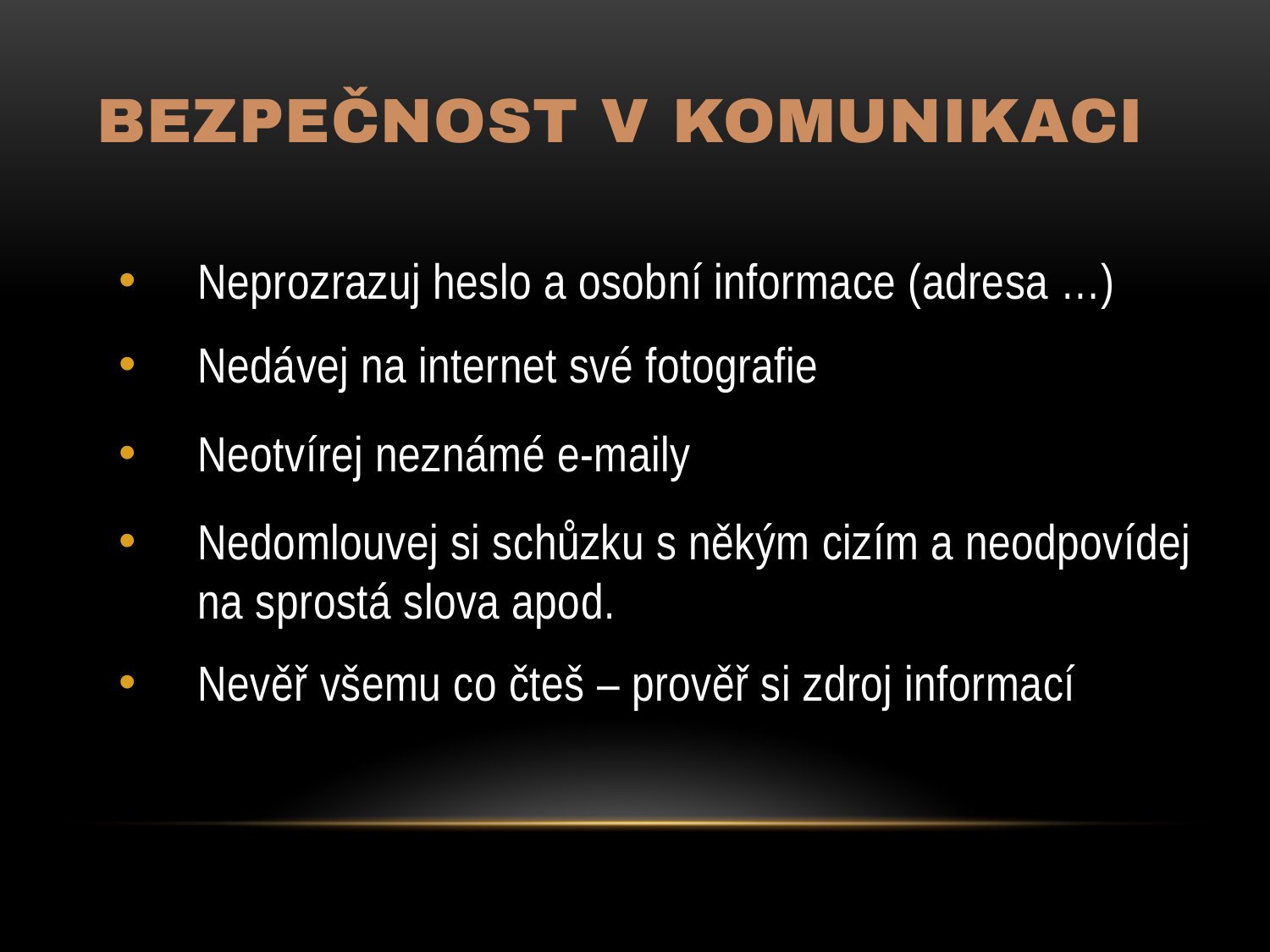

# Bezpečnost v komunikaci
Neprozrazuj heslo a osobní informace (adresa …)
Nedávej na internet své fotografie
Neotvírej neznámé e-maily
Nedomlouvej si schůzku s někým cizím a neodpovídej na sprostá slova apod.
Nevěř všemu co čteš – prověř si zdroj informací